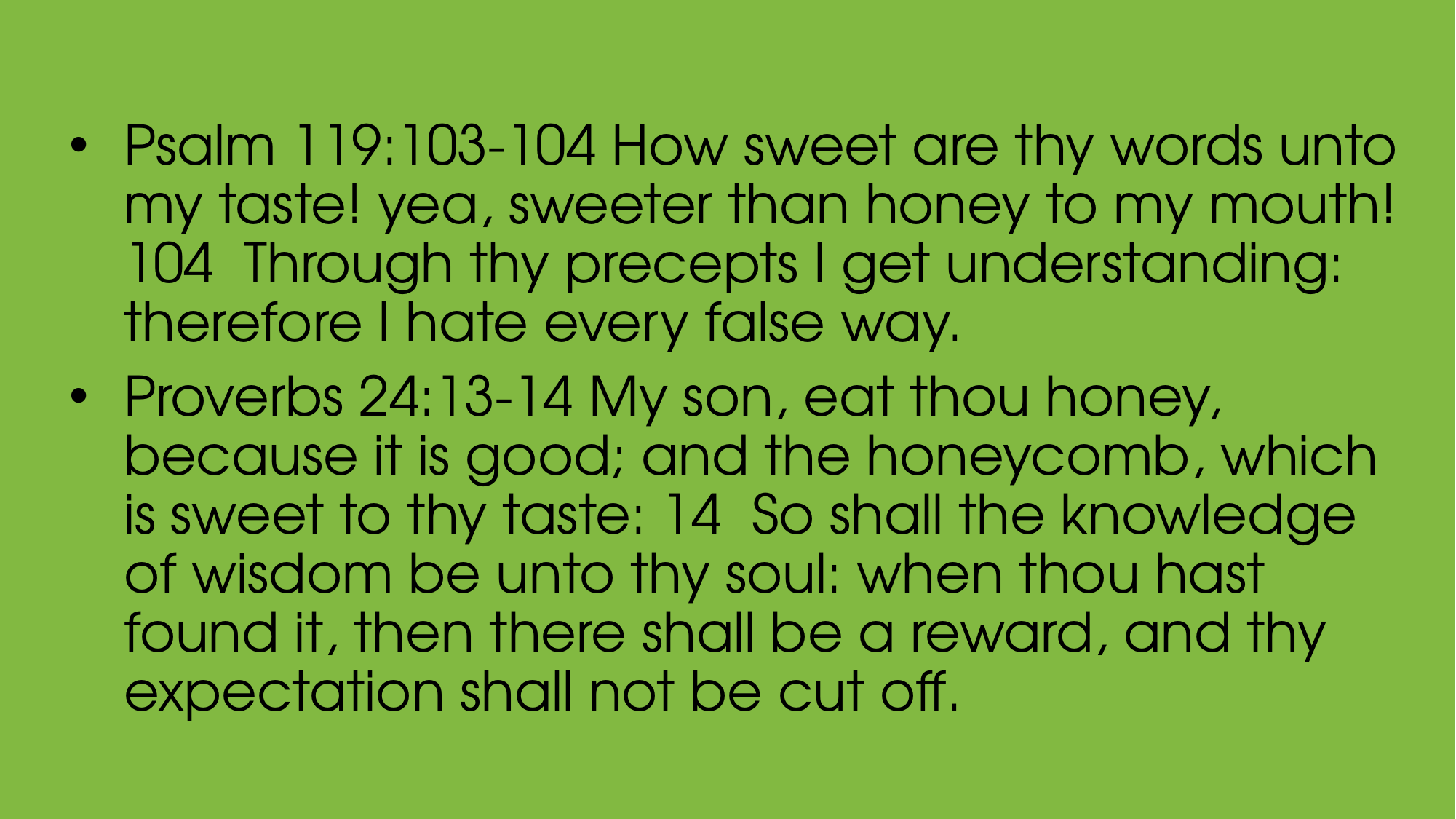

Psalm 119:103-104 How sweet are thy words unto my taste! yea, sweeter than honey to my mouth! 104  Through thy precepts I get understanding: therefore I hate every false way.
Proverbs 24:13-14 My son, eat thou honey, because it is good; and the honeycomb, which is sweet to thy taste: 14  So shall the knowledge of wisdom be unto thy soul: when thou hast found it, then there shall be a reward, and thy expectation shall not be cut off.